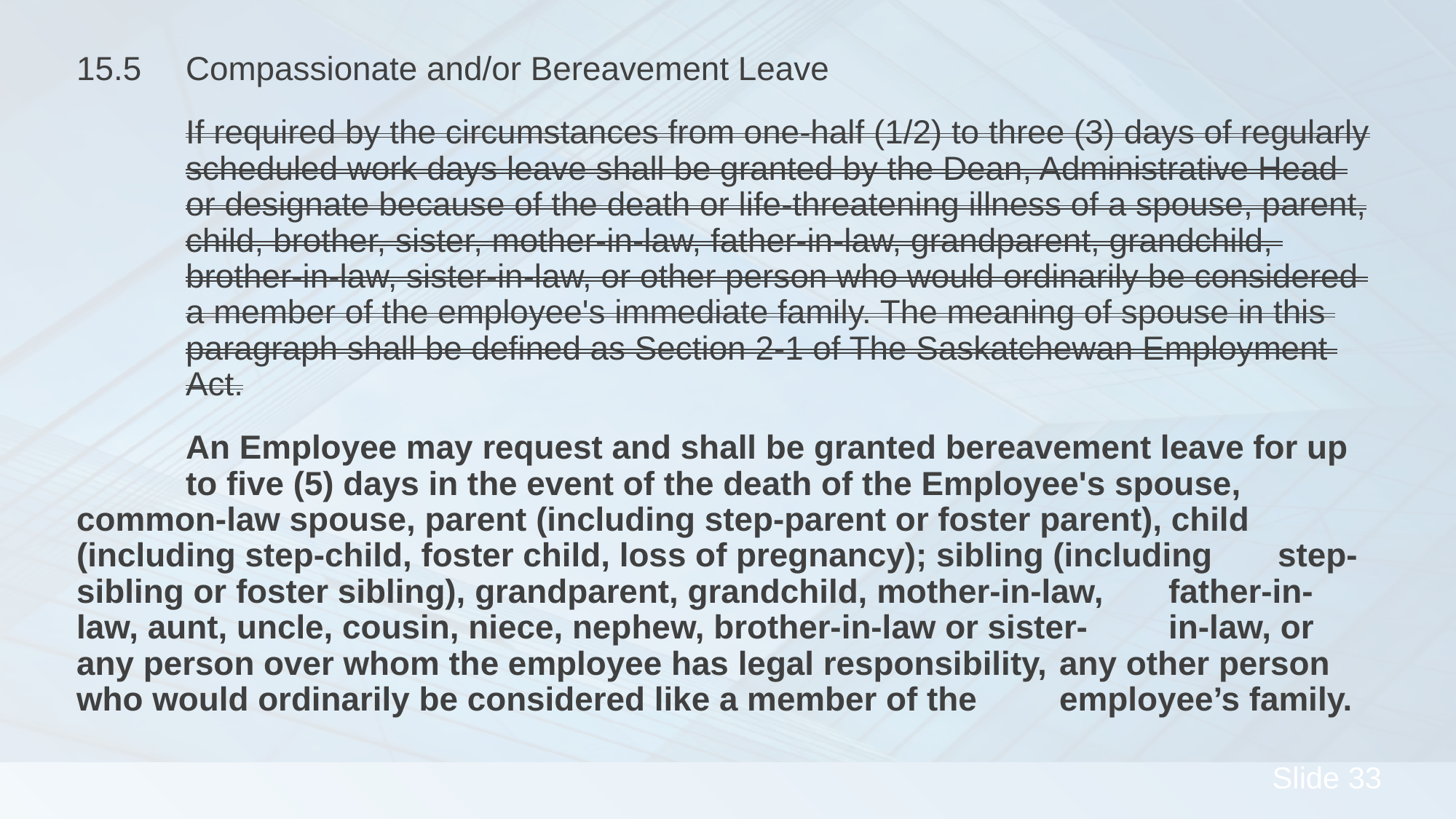

15.5	Compassionate and/or Bereavement Leave
	If required by the circumstances from one-half (1/2) to three (3) days of regularly 	scheduled work days leave shall be granted by the Dean, Administrative Head 	or designate because of the death or life-threatening illness of a spouse, parent, 	child, brother, sister, mother-in-law, father-in-law, grandparent, grandchild, 	brother-in-law, sister-in-law, or other person who would ordinarily be considered 	a member of the employee's immediate family. The meaning of spouse in this 	paragraph shall be defined as Section 2-1 of The Saskatchewan Employment 	Act.
	An Employee may request and shall be granted bereavement leave for up 	to five (5) days in the event of the death of the Employee's spouse, 	common-law spouse, parent (including step-parent or foster parent), child 	(including step-child, foster child, loss of pregnancy); sibling (including 	step-sibling or foster sibling), grandparent, grandchild, mother-in-law, 	father-in-law, aunt, uncle, cousin, niece, nephew, brother-in-law or sister-	in-law, or any person over whom the employee has legal responsibility, 	any other person who would ordinarily be considered like a member of the 	employee’s family.
#
33